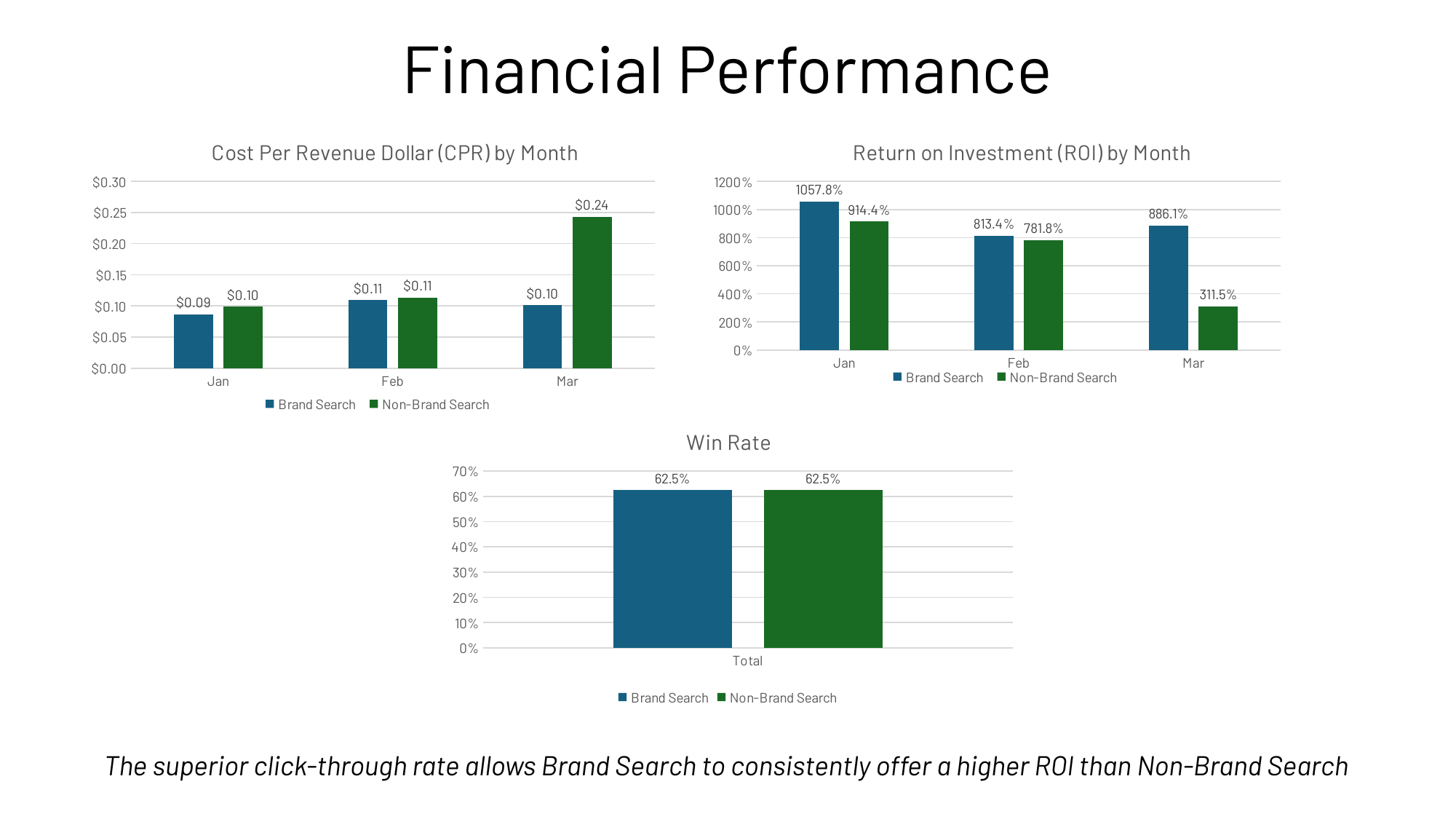

Financial Performance

### Chart: Cost Per Revenue Dollar (CPR) by Month

| Category |  |  |
|---|---|---|
| Jan | 0.0863741935483871 | 0.09857894736842106 |
| Feb | 0.10948108108108108 | 0.11340606060606061 |
| Mar | 0.10140571428571428 | 0.24301052631578948 |

### Chart: Return on Investment (ROI) by Month

| Category |  |  |
|---|---|---|
| Jan | 10.57753211831491 | 9.144153764014948 |
| Feb | 8.133998222573318 | 7.817870884993587 |
| Mar | 8.861377211766031 | 3.1150480810881054 |

### Chart: Win Rate

| Category |  |  |
|---|---|---|
| Total | 0.625 | 0.625 |
The superior click-through rate allows Brand Search to consistently offer a higher ROI than Non-Brand Search